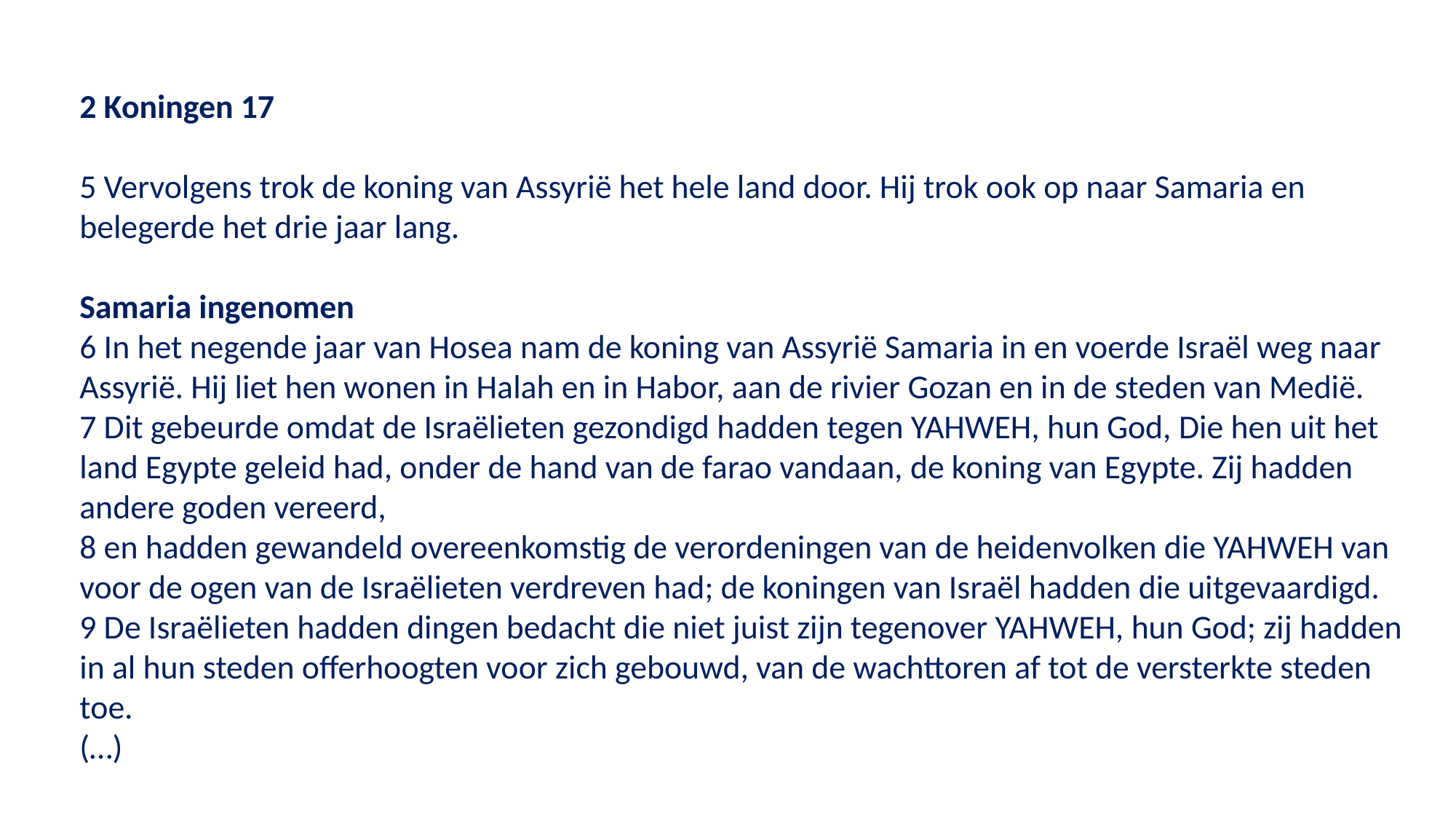

2 Koningen 17

5 Vervolgens trok de koning van Assyrië het hele land door. Hij trok ook op naar Samaria en belegerde het drie jaar lang.

Samaria ingenomen
6 In het negende jaar van Hosea nam de koning van Assyrië Samaria in en voerde Israël weg naar Assyrië. Hij liet hen wonen in Halah en in Habor, aan de rivier Gozan en in de steden van Medië.
7 Dit gebeurde omdat de Israëlieten gezondigd hadden tegen YAHWEH, hun God, Die hen uit het land Egypte geleid had, onder de hand van de farao vandaan, de koning van Egypte. Zij hadden andere goden vereerd,
8 en hadden gewandeld overeenkomstig de verordeningen van de heidenvolken die YAHWEH van voor de ogen van de Israëlieten verdreven had; de koningen van Israël hadden die uitgevaardigd.
9 De Israëlieten hadden dingen bedacht die niet juist zijn tegenover YAHWEH, hun God; zij hadden in al hun steden offerhoogten voor zich gebouwd, van de wachttoren af tot de versterkte steden toe.
(…)